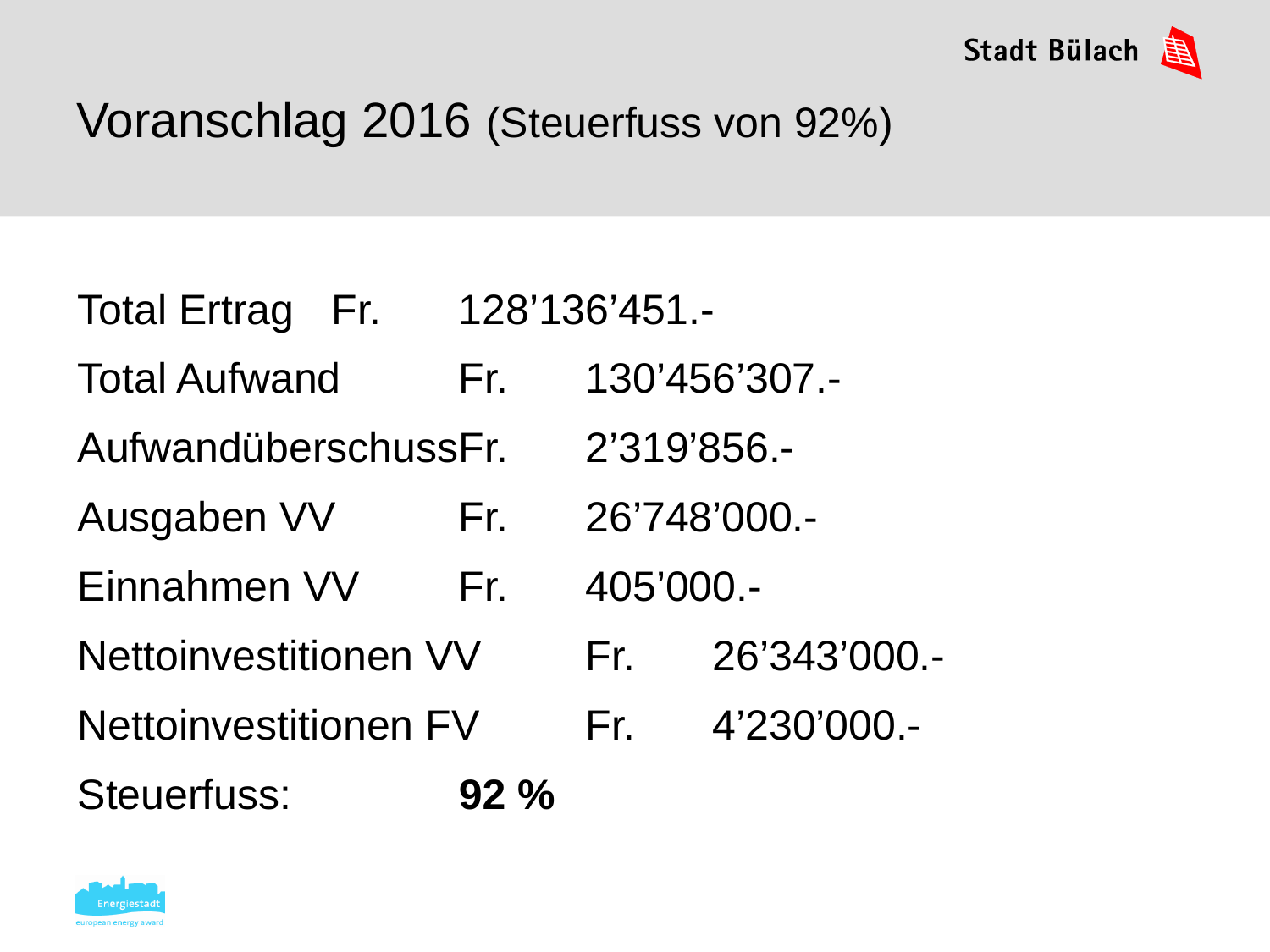

# Voranschlag 2016 (Steuerfuss von 92%)

Total Ertrag	Fr. 	128’136’451.-
Total Aufwand	Fr. 	130’456’307.-
Aufwandüberschuss	Fr. 	2’319’856.-
Ausgaben VV	Fr. 	26’748’000.-
Einnahmen VV 	Fr. 	405’000.-
Nettoinvestitionen VV 	Fr. 	26’343’000.-
Nettoinvestitionen FV	Fr. 	4’230’000.-
Steuerfuss: 		92 %